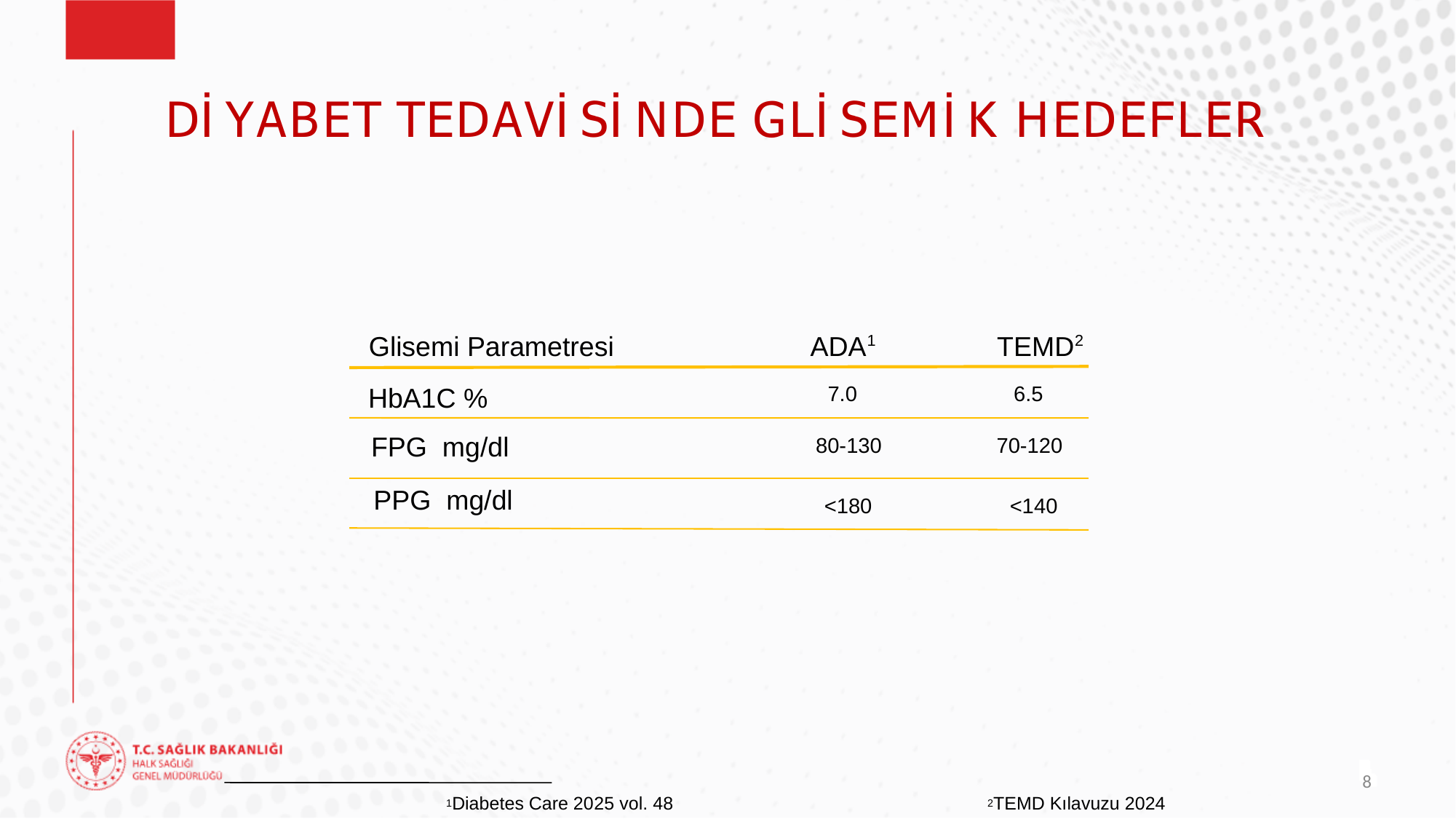

DİYABET TEDAVİSİNDE GLİSEMİK HEDEFLER

Glisemi Parametresi                          ADA1                TEMD2
  7.0
6.5
HbA1C %
FPG  mg/dl
80-130
70-120
PPG  mg/dl
<180                       <140
8

1Diabetes Care 2025 vol. 48
2TEMD Kılavuzu 2024